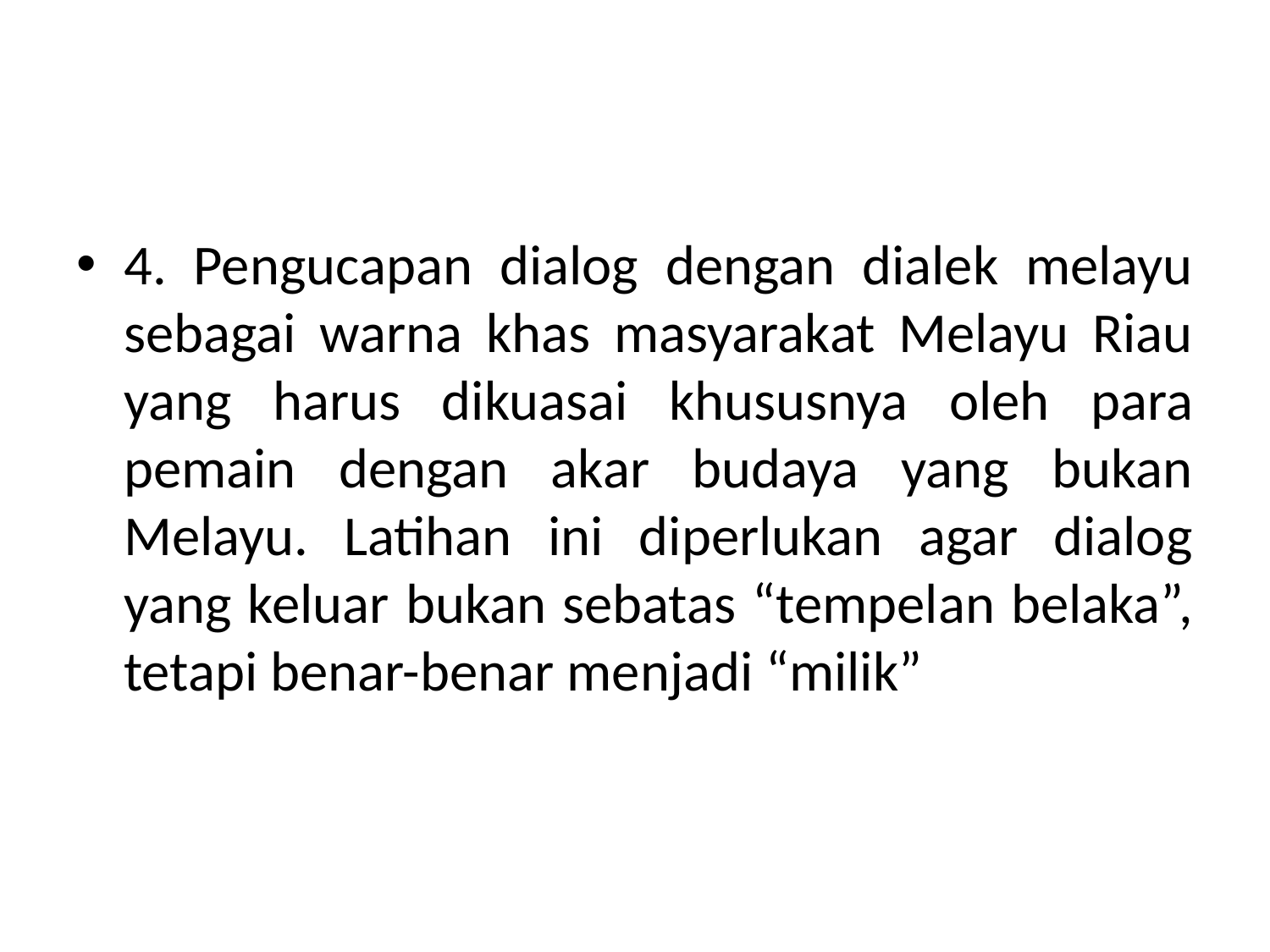

#
4. Pengucapan dialog dengan dialek melayu sebagai warna khas masyarakat Melayu Riau yang harus dikuasai khususnya oleh para pemain dengan akar budaya yang bukan Melayu. Latihan ini diperlukan agar dialog yang keluar bukan sebatas “tempelan belaka”, tetapi benar-benar menjadi “milik”